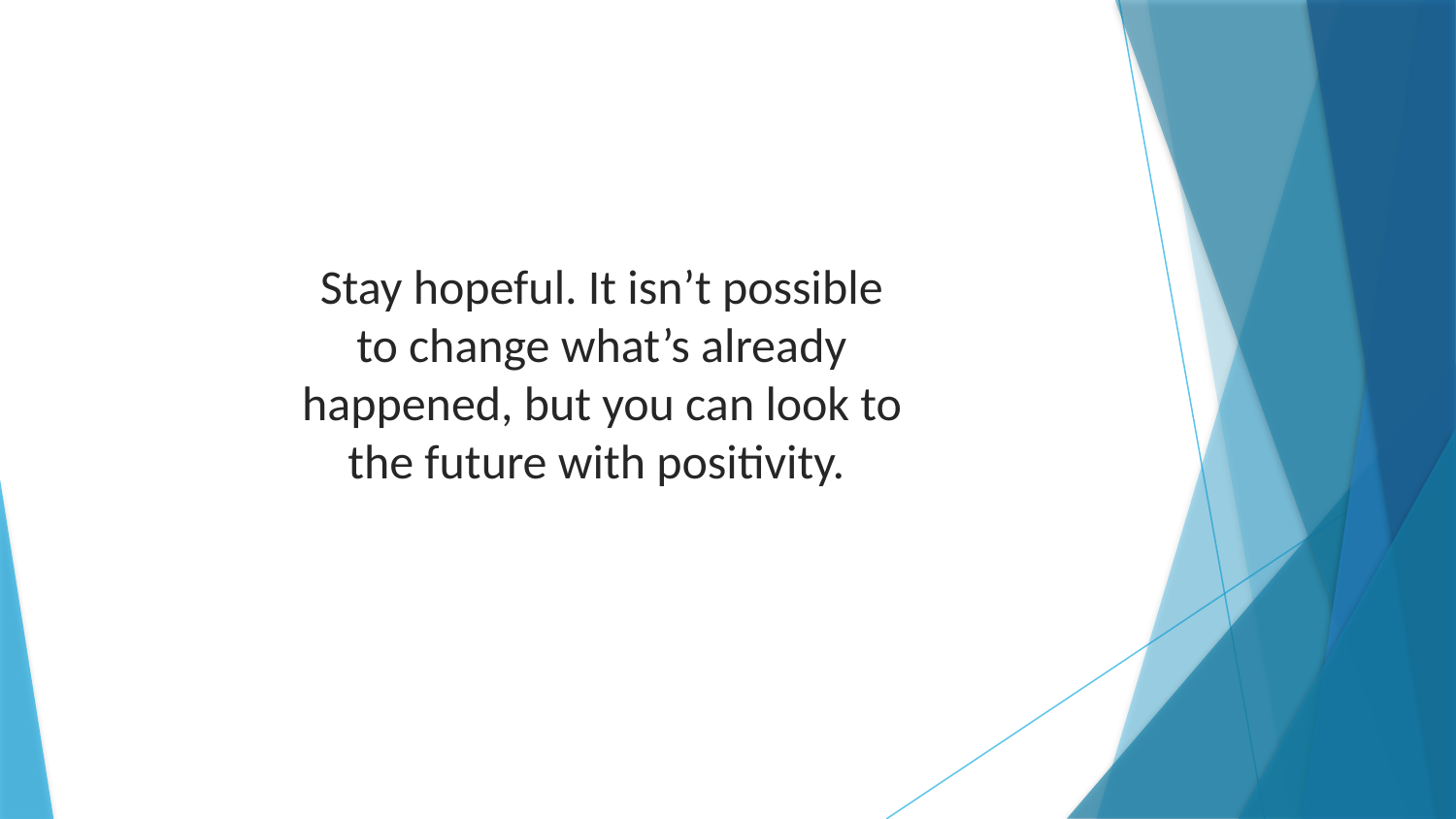

Stay hopeful. It isn’t possible to change what’s already happened, but you can look to the future with positivity.